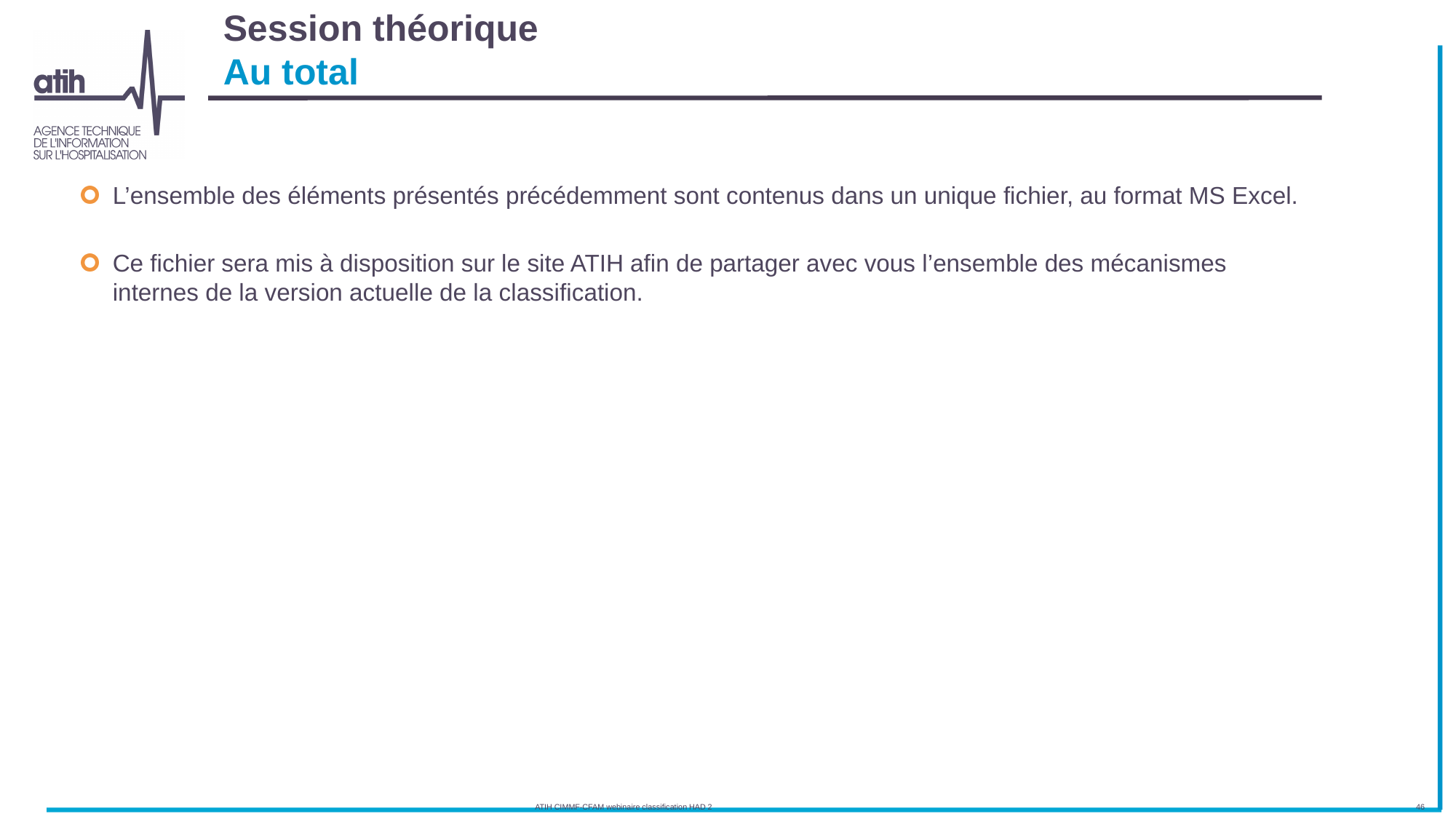

# Session théorique Au total
L’ensemble des éléments présentés précédemment sont contenus dans un unique fichier, au format MS Excel.

Ce fichier sera mis à disposition sur le site ATIH afin de partager avec vous l’ensemble des mécanismes internes de la version actuelle de la classification.

ATIH CIMMF-CFAM webinaire classification HAD 2
46